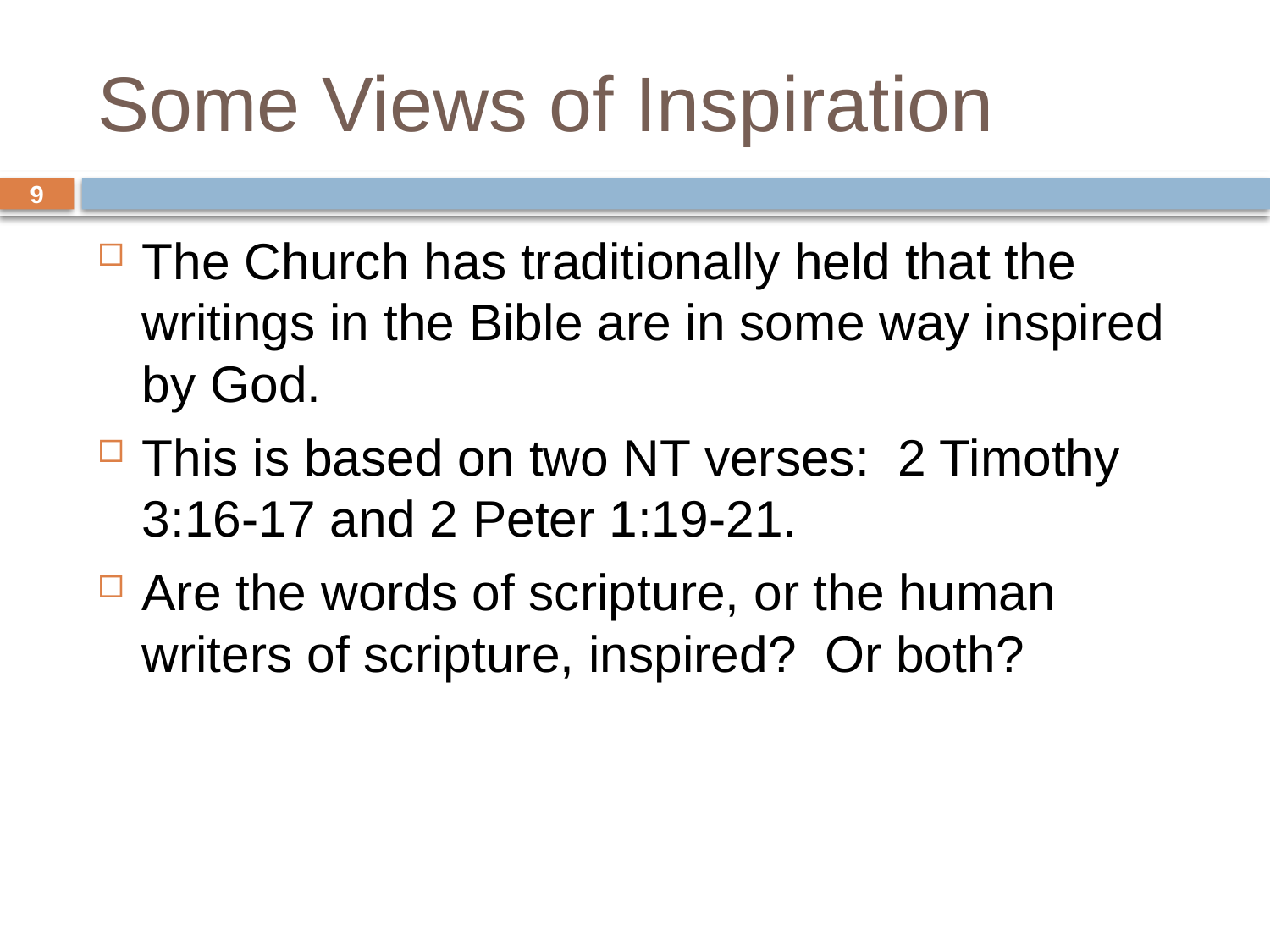

# Some Views of Inspiration
9
The Church has traditionally held that the writings in the Bible are in some way inspired by God.
This is based on two NT verses:  2 Timothy 3:16-17 and 2 Peter 1:19-21.
Are the words of scripture, or the human writers of scripture, inspired?  Or both?